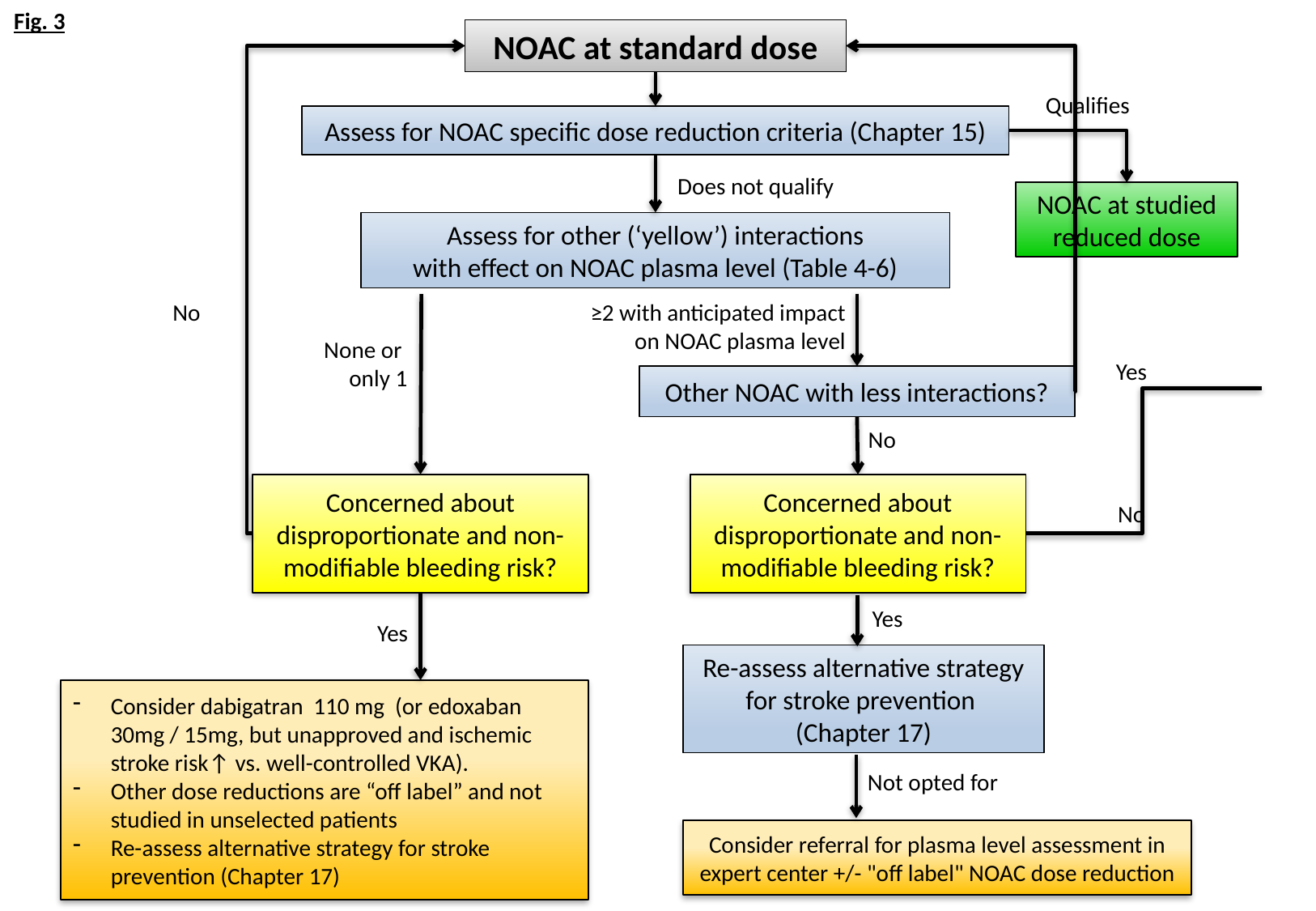

Fig. 3
NOAC at standard dose
Qualifies
Assess for NOAC specific dose reduction criteria (Chapter 15)
Does not qualify
NOAC at studied reduced dose
Assess for other (‘yellow’) interactions
with effect on NOAC plasma level (Table 4-6)
No
≥2 with anticipated impact on NOAC plasma level
None or
only 1
Yes
Other NOAC with less interactions?
No
Concerned about disproportionate and non-modifiable bleeding risk?
Concerned about disproportionate and non-modifiable bleeding risk?
No
Yes
Yes
Re-assess alternative strategy for stroke prevention
(Chapter 17)
Consider dabigatran  110 mg  (or edoxaban
30mg / 15mg, but unapproved and ischemic stroke risk↑ vs. well-controlled VKA).
Other dose reductions are “off label” and not studied in unselected patients
Re-assess alternative strategy for stroke prevention (Chapter 17)
Not opted for
Consider referral for plasma level assessment in expert center +/- "off label" NOAC dose reduction